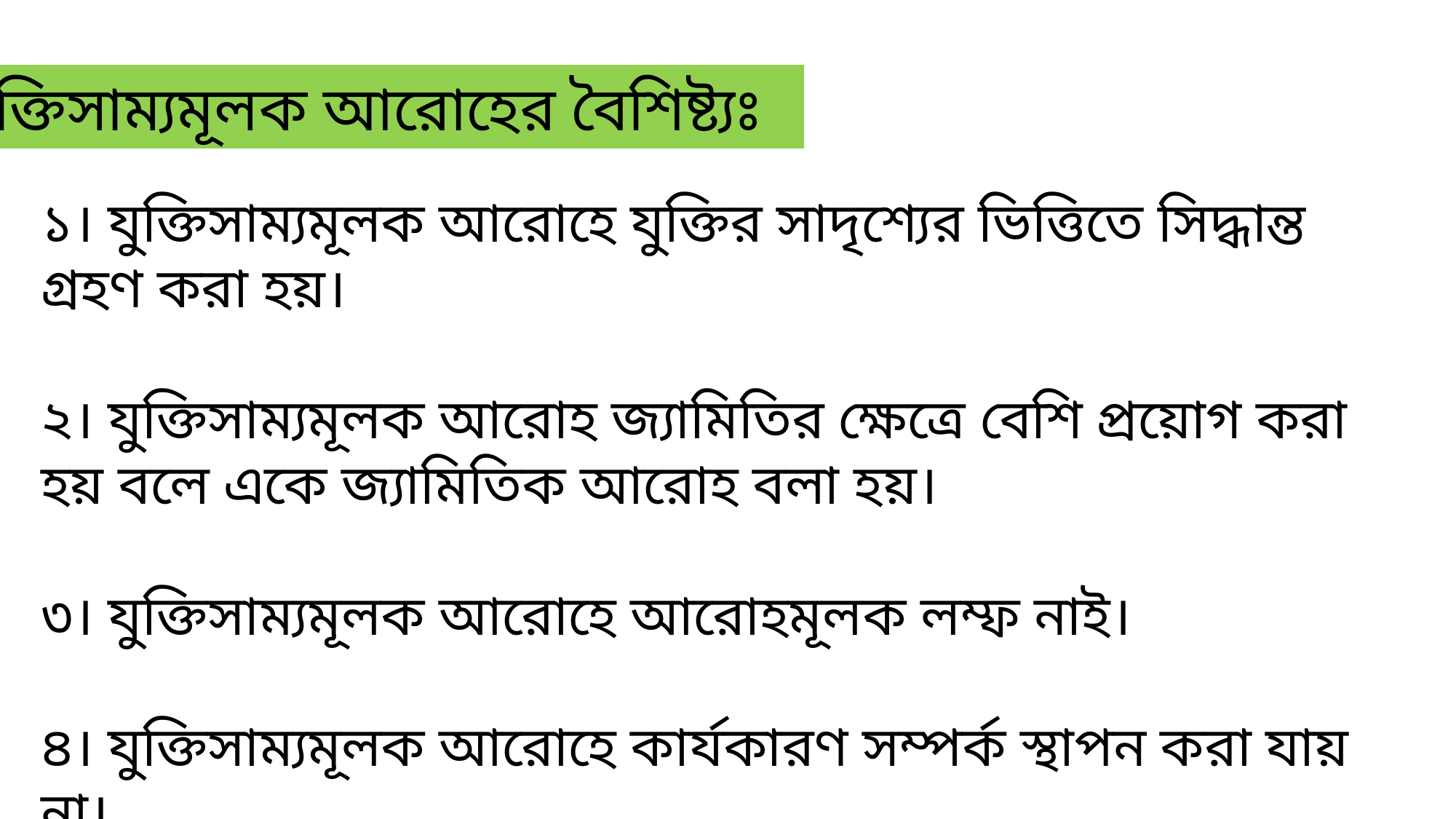

যুক্তিসাম্যমূলক আরোহের বৈশিষ্ট্যঃ
১। যুক্তিসাম্যমূলক আরোহে যুক্তির সাদৃশ্যের ভিত্তিতে সিদ্ধান্ত গ্রহণ করা হয়।

২। যুক্তিসাম্যমূলক আরোহ জ্যামিতির ক্ষেত্রে বেশি প্রয়োগ করা হয় বলে একে জ্যামিতিক আরোহ বলা হয়।

৩। যুক্তিসাম্যমূলক আরোহে আরোহমূলক লম্ফ নাই।

৪। যুক্তিসাম্যমূলক আরোহে কার্যকারণ সম্পর্ক স্থাপন করা যায় না।